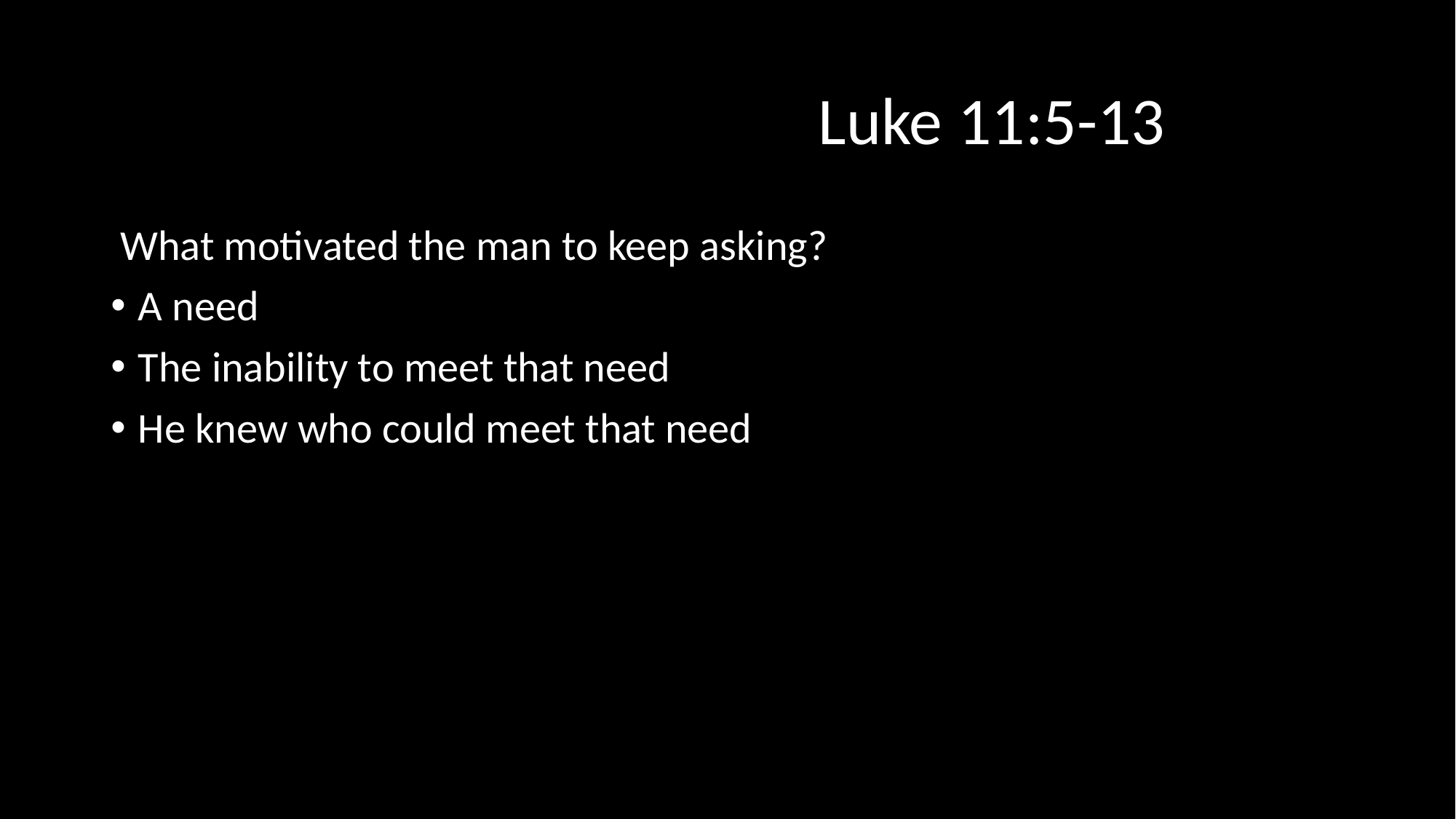

# Luke 11:5-13
 What motivated the man to keep asking?
A need
The inability to meet that need
He knew who could meet that need